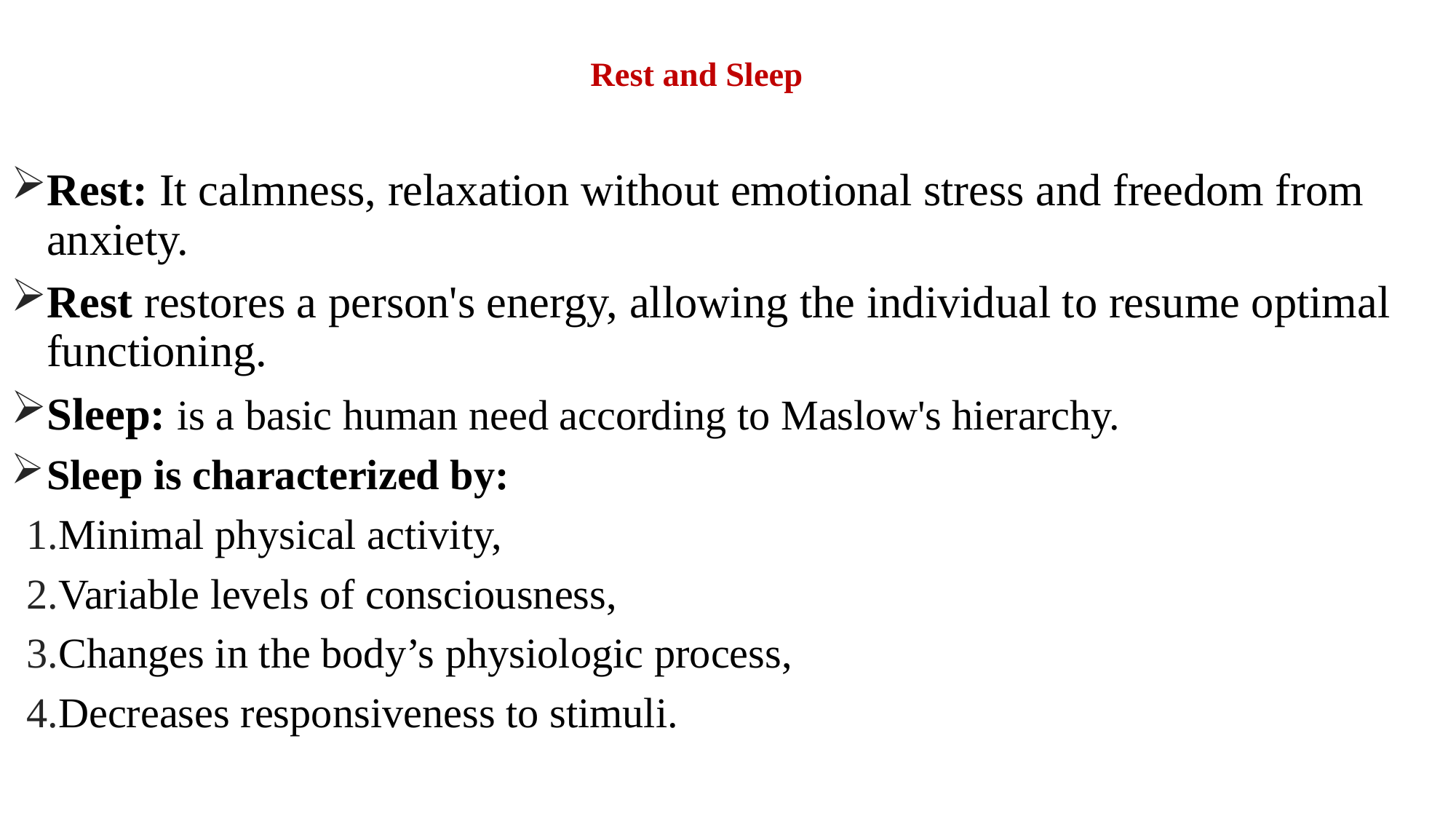

# Rest and Sleep
Rest: It calmness, relaxation without emotional stress and freedom from anxiety.
Rest restores a person's energy, allowing the individual to resume optimal functioning.
Sleep: is a basic human need according to Maslow's hierarchy.
Sleep is characterized by:
Minimal physical activity,
Variable levels of consciousness,
Changes in the body’s physiologic process,
Decreases responsiveness to stimuli.